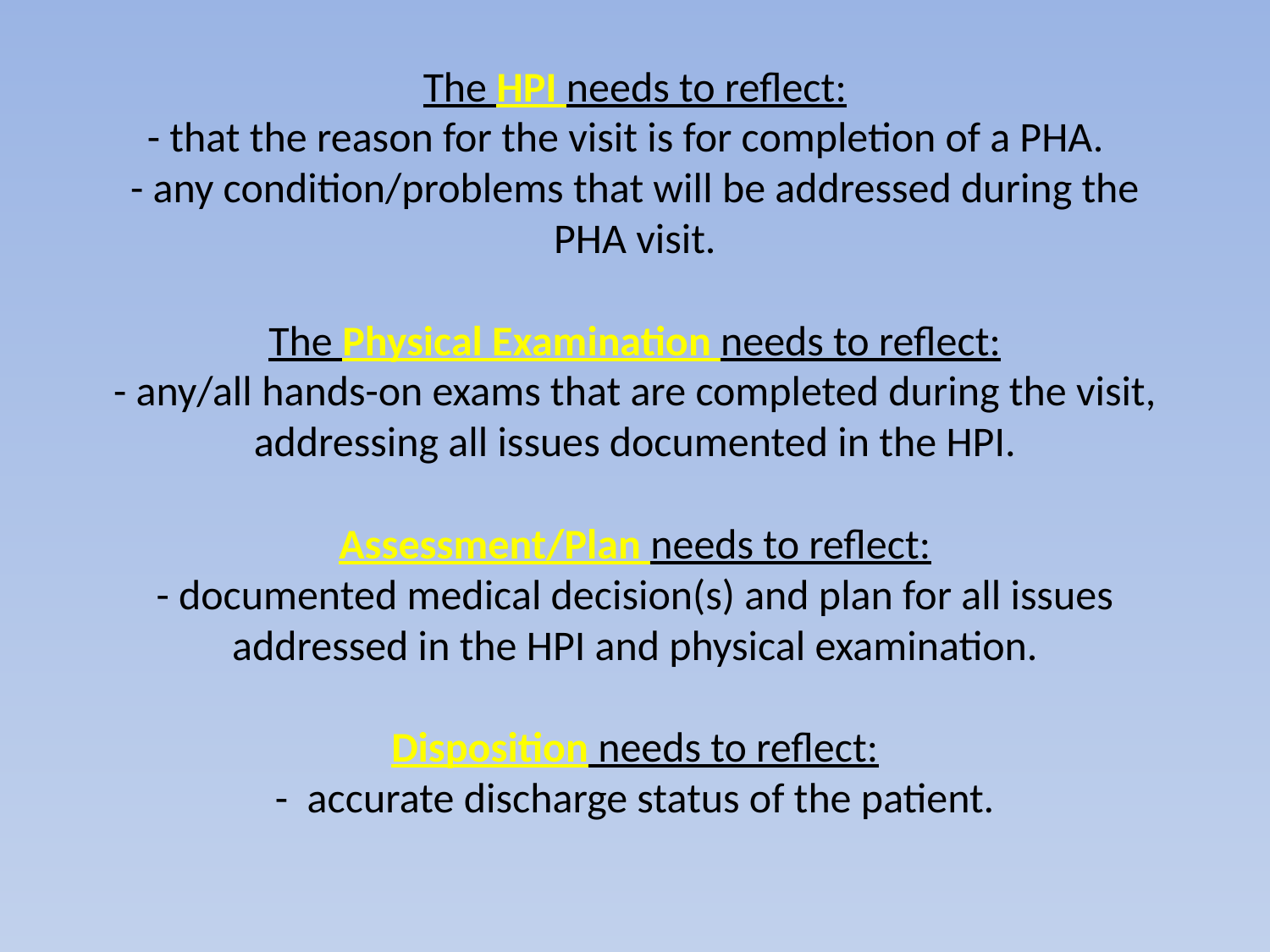

# The HPI needs to reflect: - that the reason for the visit is for completion of a PHA. - any condition/problems that will be addressed during the PHA visit. The Physical Examination needs to reflect: - any/all hands-on exams that are completed during the visit, addressing all issues documented in the HPI. Assessment/Plan needs to reflect: - documented medical decision(s) and plan for all issues addressed in the HPI and physical examination. Disposition needs to reflect: -  accurate discharge status of the patient.